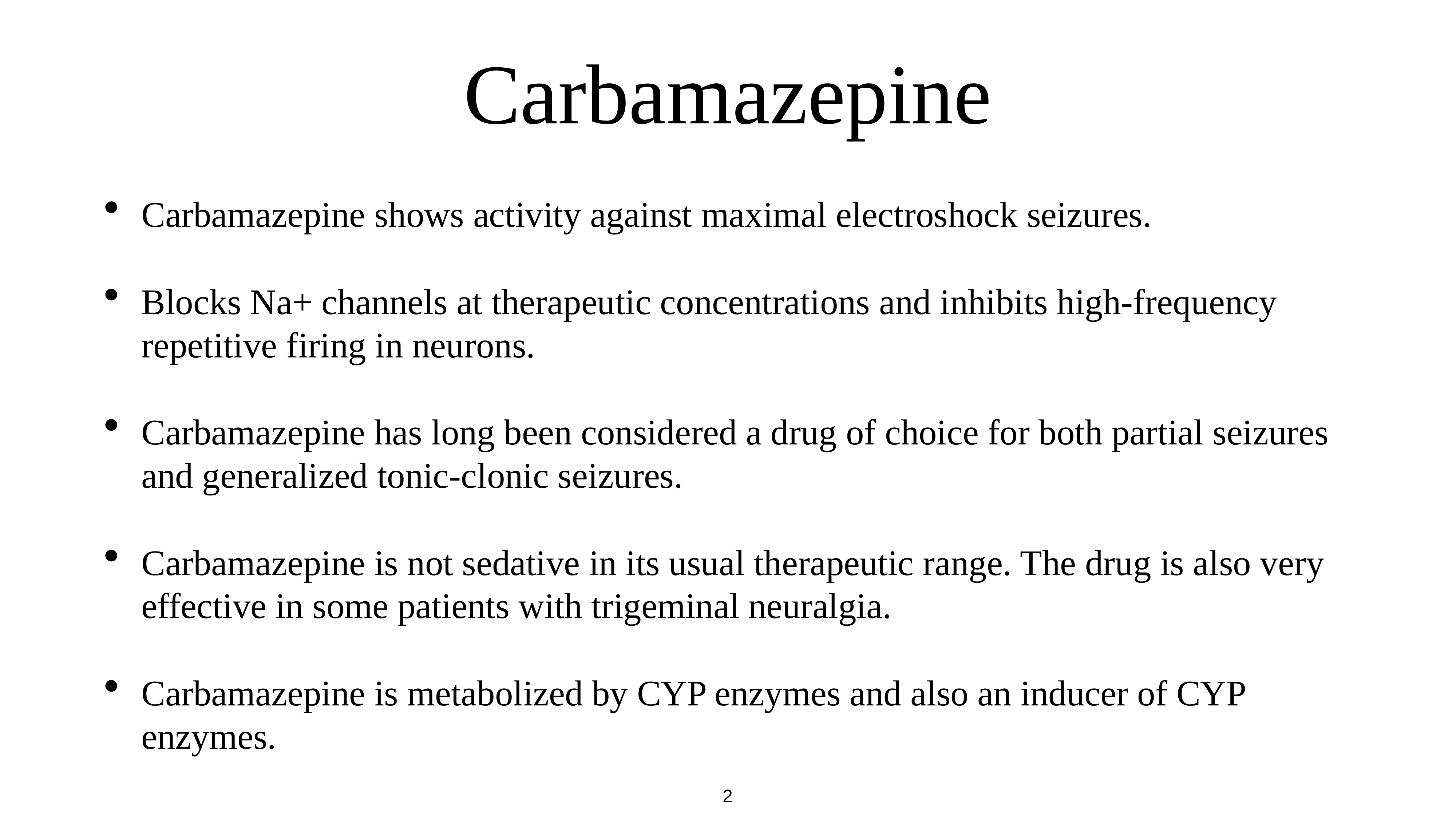

# Carbamazepine
Carbamazepine shows activity against maximal electroshock seizures.
Blocks Na+ channels at therapeutic concentrations and inhibits high-frequency repetitive firing in neurons.
Carbamazepine has long been considered a drug of choice for both partial seizures and generalized tonic-clonic seizures.
Carbamazepine is not sedative in its usual therapeutic range. The drug is also very effective in some patients with trigeminal neuralgia.
Carbamazepine is metabolized by CYP enzymes and also an inducer of CYP enzymes.
2